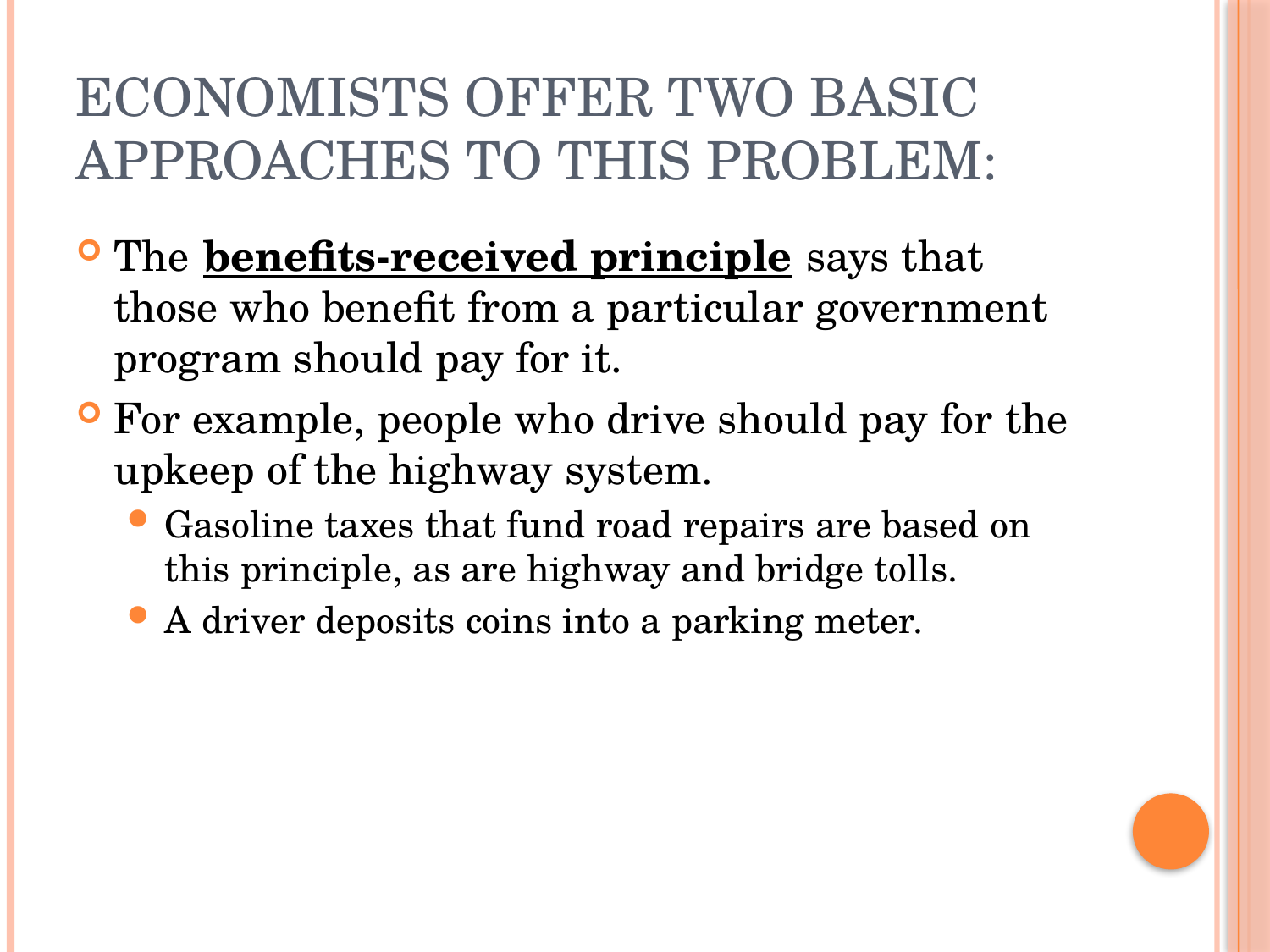

# Economists offer two basic approaches to this problem:
The benefits-received principle says that those who benefit from a particular government program should pay for it.
For example, people who drive should pay for the upkeep of the highway system.
Gasoline taxes that fund road repairs are based on this principle, as are highway and bridge tolls.
A driver deposits coins into a parking meter.